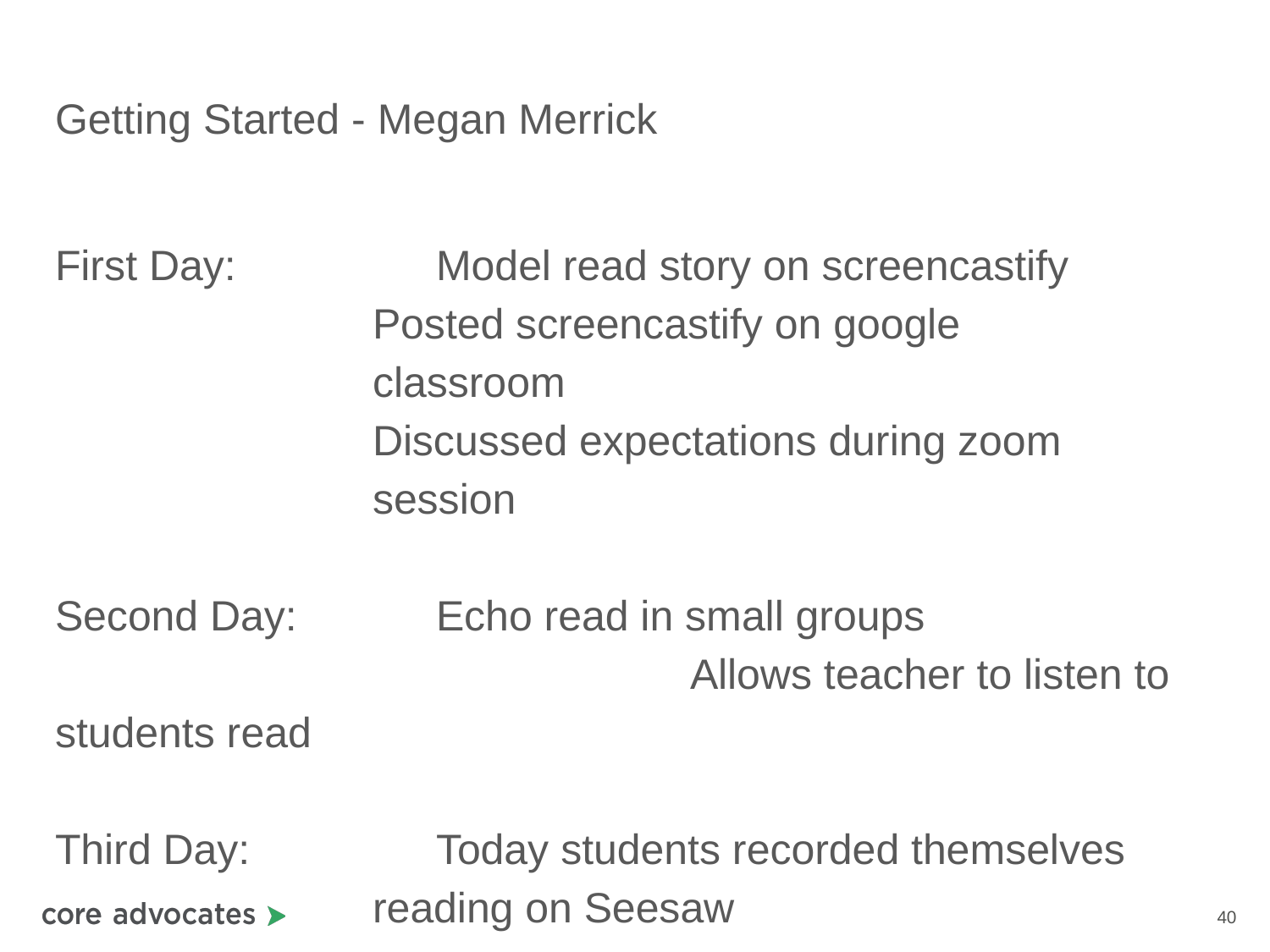

# Getting Started - Megan Merrick
First Day:		Model read story on screencastify
Posted screencastify on google
classroom
Discussed expectations during zoom
session

Second Day:		Echo read in small groups
					Allows teacher to listen to students read

Third Day:  		Today students recorded themselves
reading on Seesaw